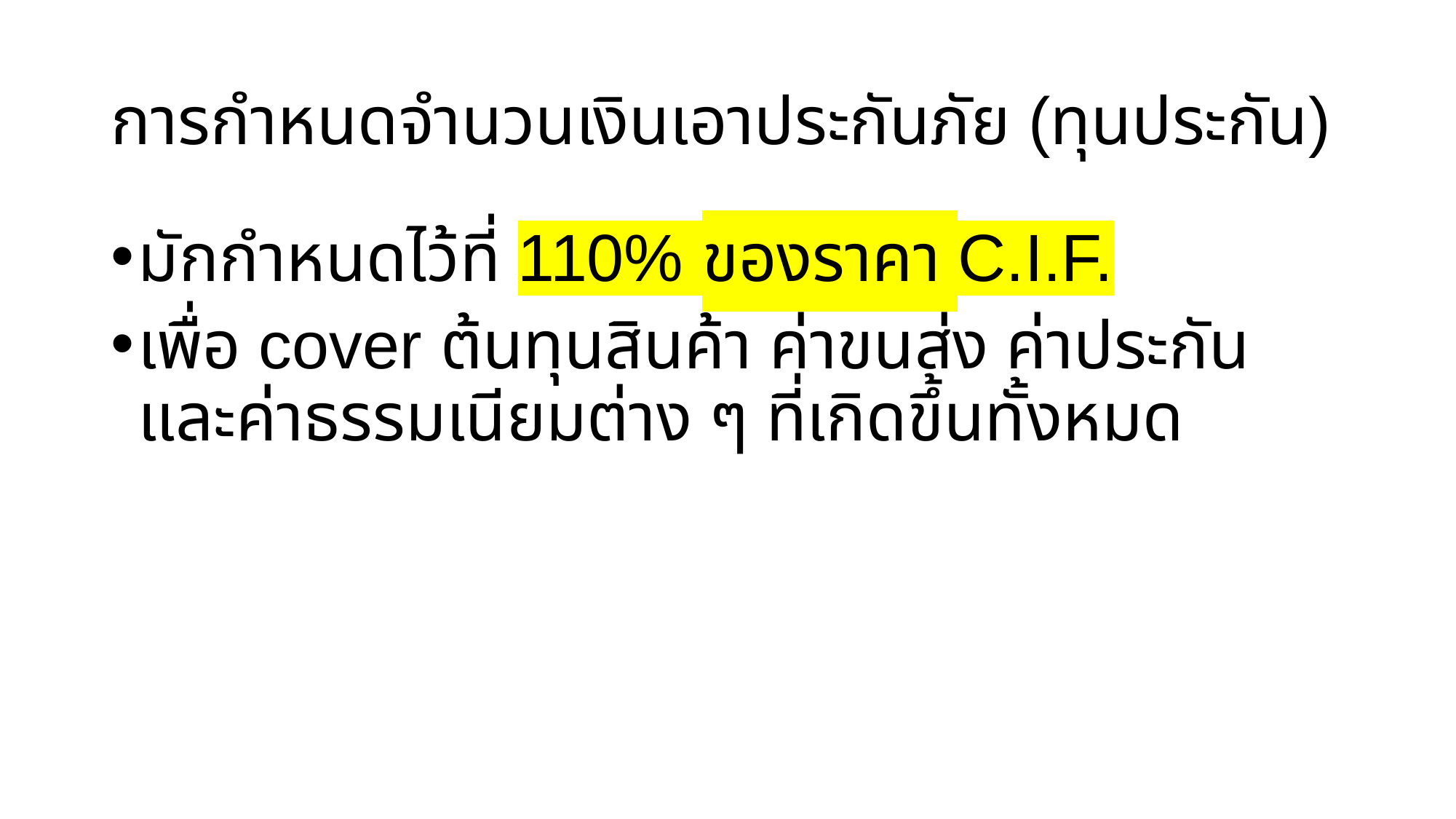

# การกำหนดจำนวนเงินเอาประกันภัย (ทุนประกัน)
มักกำหนดไว้ที่ 110% ของราคา C.I.F.
เพื่อ cover ต้นทุนสินค้า ค่าขนส่ง ค่าประกัน และค่าธรรมเนียมต่าง ๆ ที่เกิดขึ้นทั้งหมด